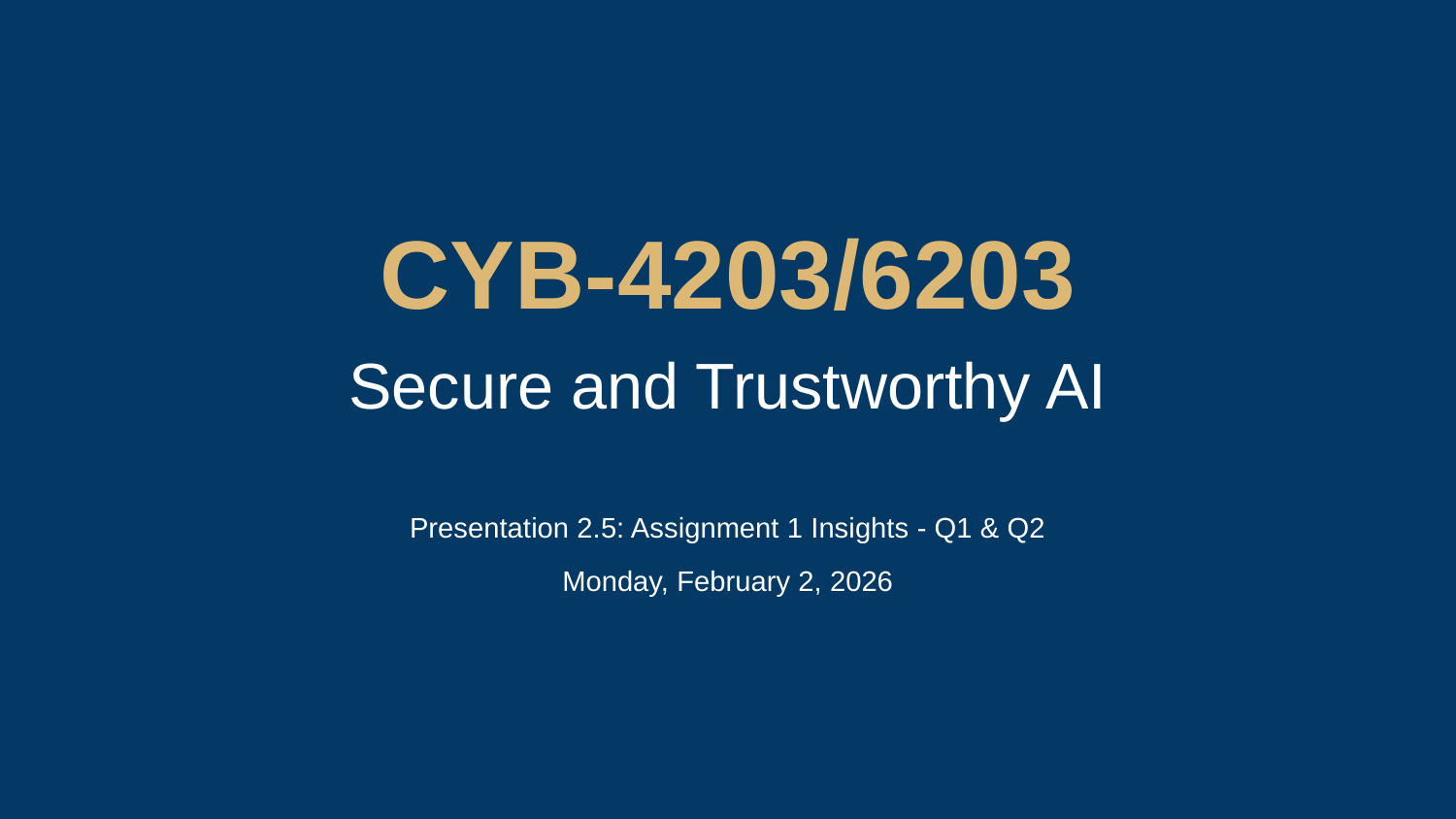

CYB-4203/6203
Secure and Trustworthy AI
Presentation 2.5: Assignment 1 Insights - Q1 & Q2
Monday, February 2, 2026